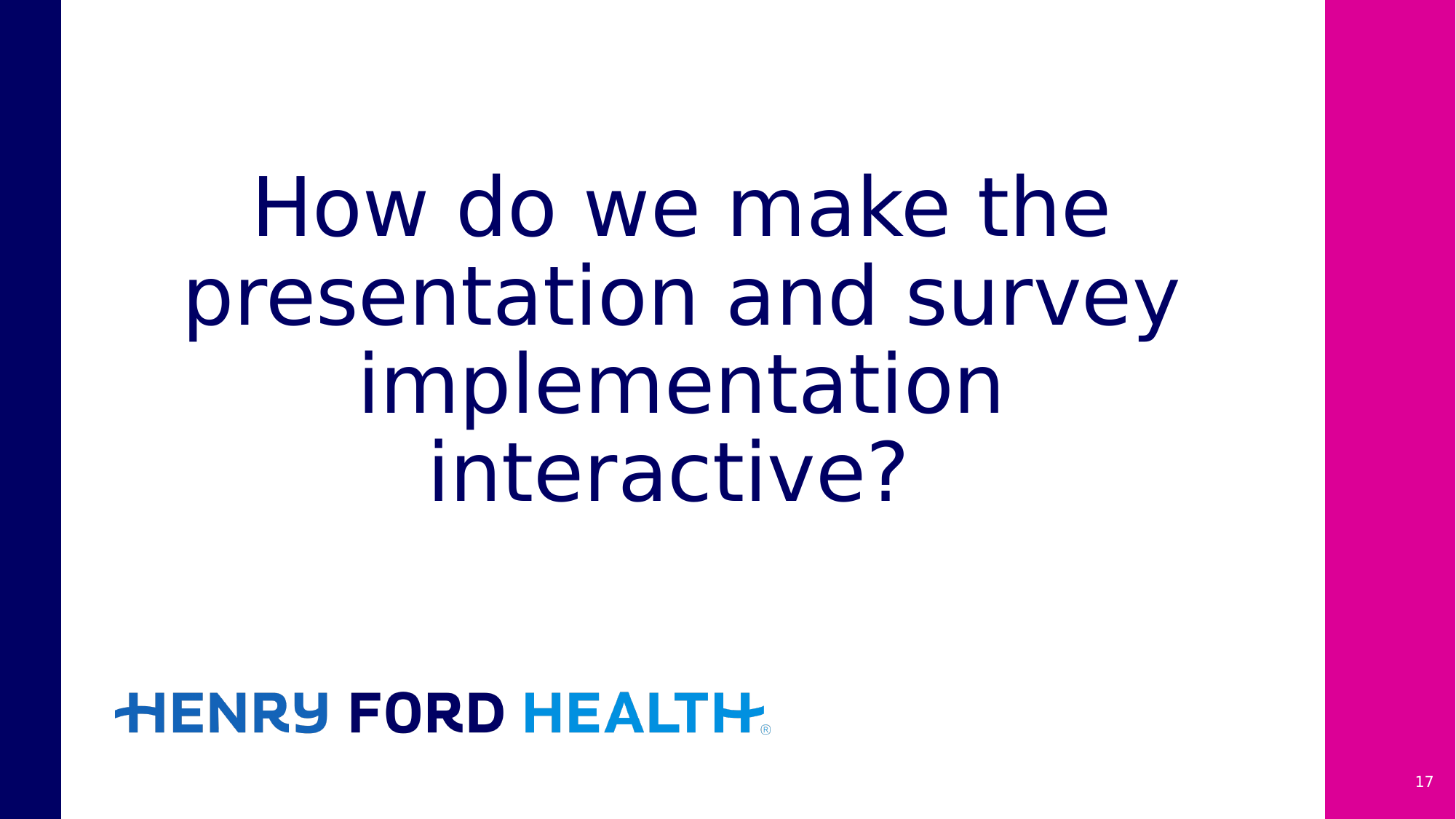

# How do we make the presentation and survey implementation interactive?
17